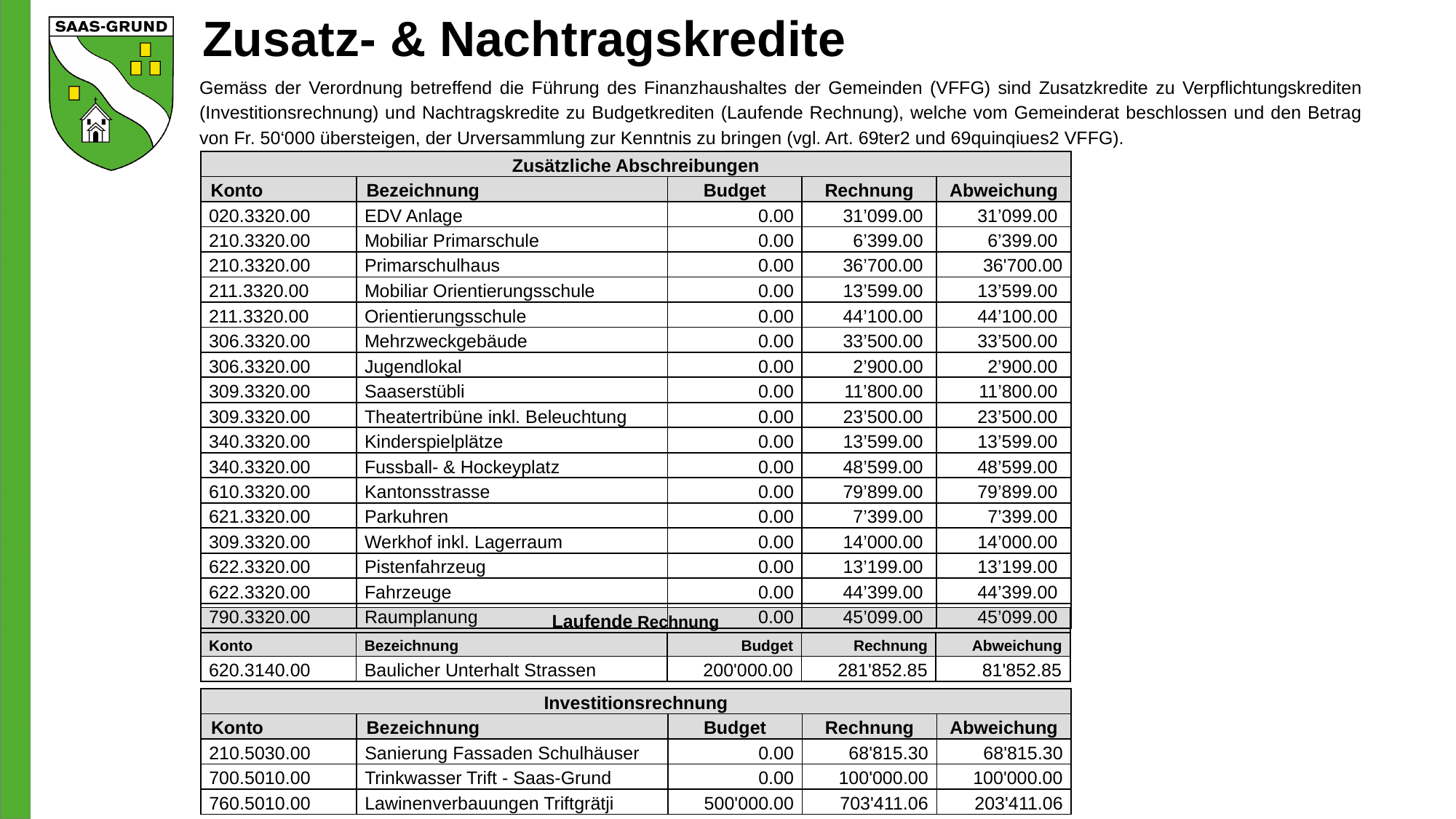

# Zusatz- & Nachtragskredite
Gemäss der Verordnung betreffend die Führung des Finanzhaushaltes der Gemeinden (VFFG) sind Zusatzkredite zu Verpflichtungskrediten (Investitionsrechnung) und Nachtragskredite zu Budgetkrediten (Laufende Rechnung), welche vom Gemeinderat beschlossen und den Betrag von Fr. 50‘000 übersteigen, der Urversammlung zur Kenntnis zu bringen (vgl. Art. 69ter2 und 69quinqiues2 VFFG).
| Zusätzliche Abschreibungen |  |  |  |  |
| --- | --- | --- | --- | --- |
| Konto | Bezeichnung | Budget | Rechnung | Abweichung |
| 020.3320.00 | EDV Anlage | 0.00 | 31’099.00 | 31’099.00 |
| 210.3320.00 | Mobiliar Primarschule | 0.00 | 6’399.00 | 6’399.00 |
| 210.3320.00 | Primarschulhaus | 0.00 | 36’700.00 | 36'700.00 |
| 211.3320.00 | Mobiliar Orientierungsschule | 0.00 | 13’599.00 | 13’599.00 |
| 211.3320.00 | Orientierungsschule | 0.00 | 44’100.00 | 44’100.00 |
| 306.3320.00 | Mehrzweckgebäude | 0.00 | 33’500.00 | 33’500.00 |
| 306.3320.00 | Jugendlokal | 0.00 | 2’900.00 | 2’900.00 |
| 309.3320.00 | Saaserstübli | 0.00 | 11’800.00 | 11’800.00 |
| 309.3320.00 | Theatertribüne inkl. Beleuchtung | 0.00 | 23’500.00 | 23’500.00 |
| 340.3320.00 | Kinderspielplätze | 0.00 | 13’599.00 | 13’599.00 |
| 340.3320.00 | Fussball- & Hockeyplatz | 0.00 | 48’599.00 | 48’599.00 |
| 610.3320.00 | Kantonsstrasse | 0.00 | 79’899.00 | 79’899.00 |
| 621.3320.00 | Parkuhren | 0.00 | 7’399.00 | 7’399.00 |
| 309.3320.00 | Werkhof inkl. Lagerraum | 0.00 | 14’000.00 | 14’000.00 |
| 622.3320.00 | Pistenfahrzeug | 0.00 | 13’199.00 | 13’199.00 |
| 622.3320.00 | Fahrzeuge | 0.00 | 44’399.00 | 44’399.00 |
| 790.3320.00 | Raumplanung | 0.00 | 45’099.00 | 45’099.00 |
| Laufende Rechnung |  |  |  |  |
| --- | --- | --- | --- | --- |
| Konto | Bezeichnung | Budget | Rechnung | Abweichung |
| 620.3140.00 | Baulicher Unterhalt Strassen | 200'000.00 | 281'852.85 | 81'852.85 |
| Investitionsrechnung |  |  |  |  |
| --- | --- | --- | --- | --- |
| Konto | Bezeichnung | Budget | Rechnung | Abweichung |
| 210.5030.00 | Sanierung Fassaden Schulhäuser | 0.00 | 68'815.30 | 68'815.30 |
| 700.5010.00 | Trinkwasser Trift - Saas-Grund | 0.00 | 100'000.00 | 100'000.00 |
| 760.5010.00 | Lawinenverbauungen Triftgrätji | 500'000.00 | 703'411.06 | 203'411.06 |